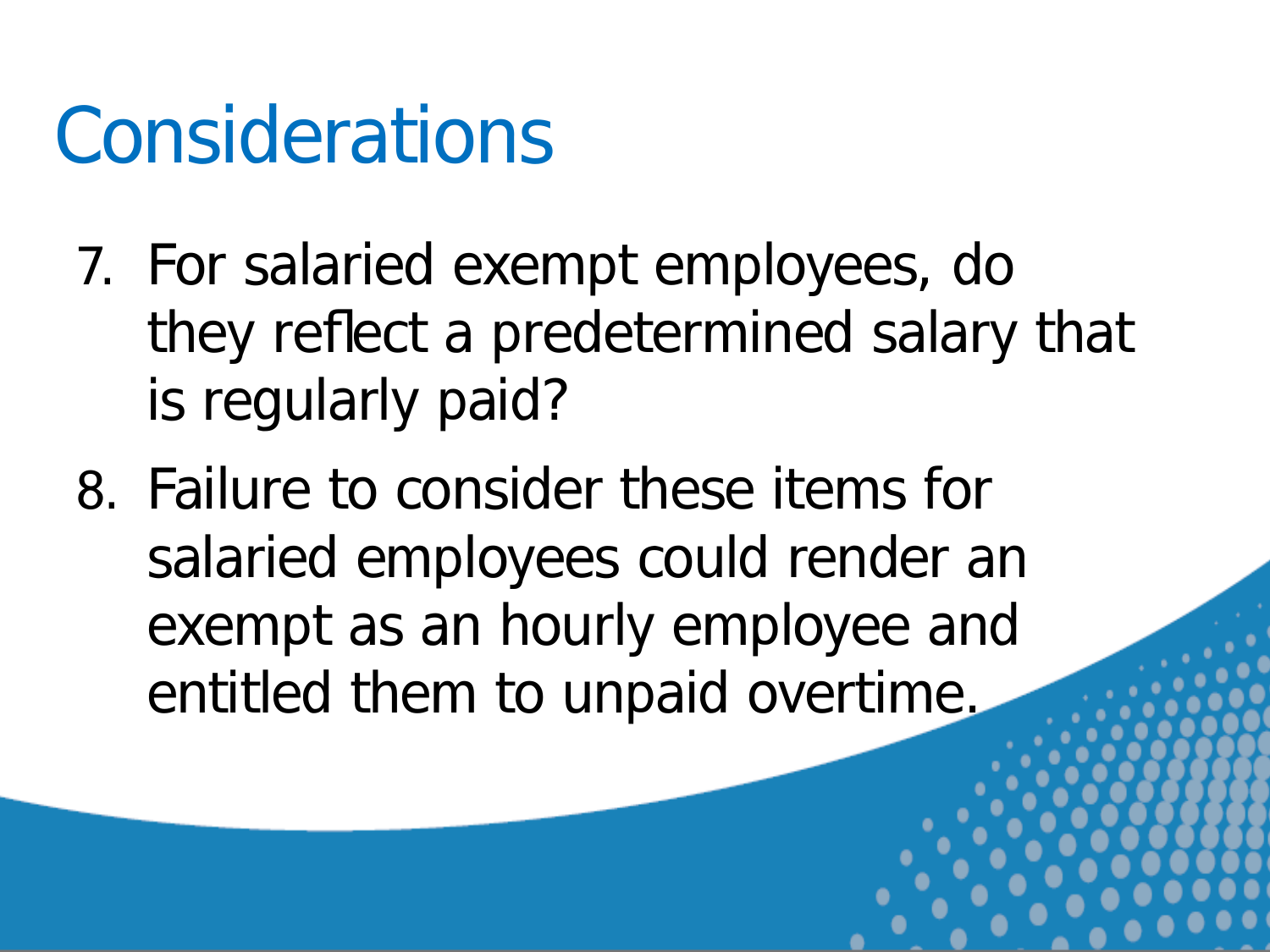

# Considerations
For salaried exempt employees, do they reflect a predetermined salary that is regularly paid?
Failure to consider these items for salaried employees could render an exempt as an hourly employee and entitled them to unpaid overtime.